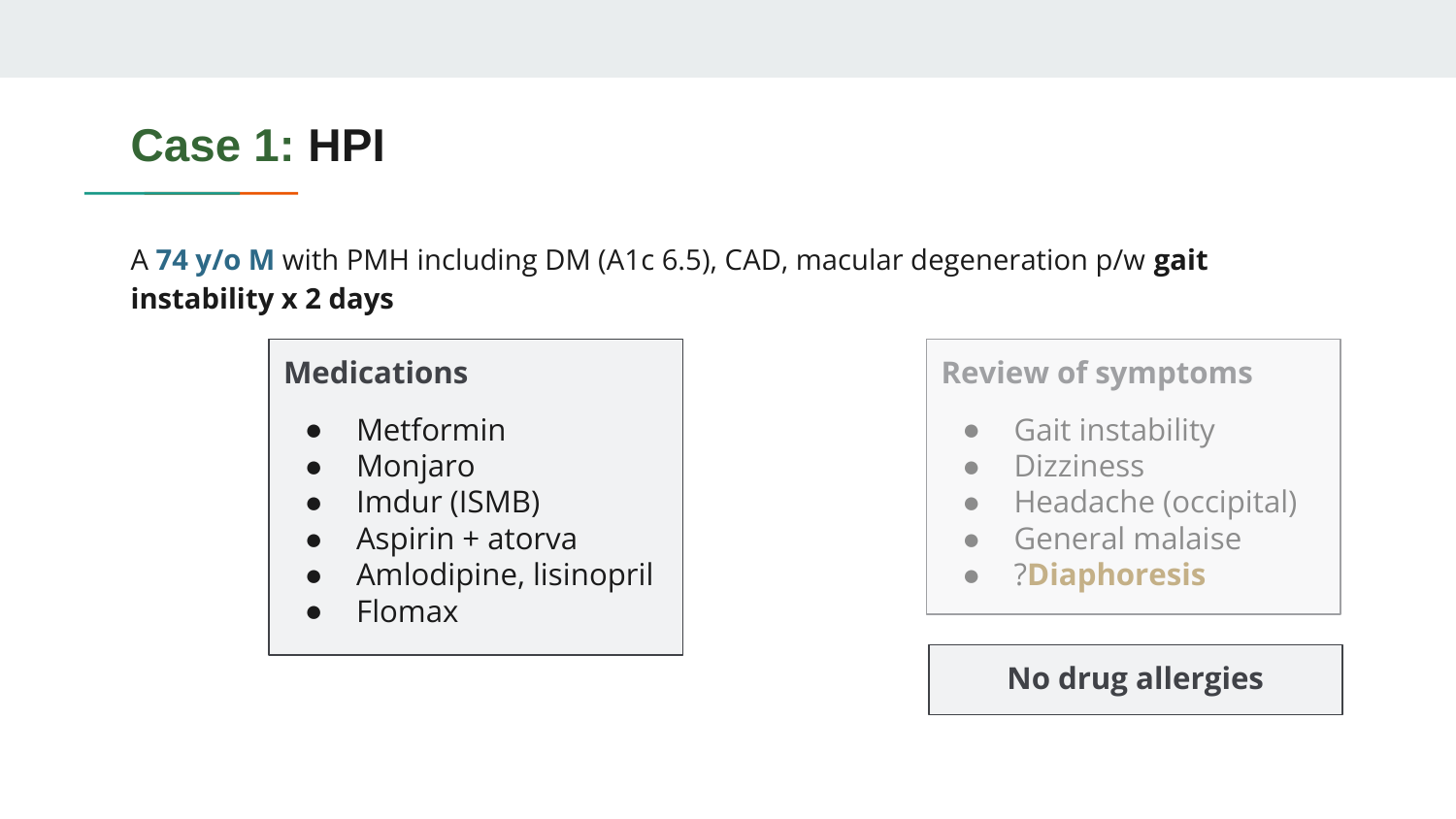

# Case 1: HPI
A 74 y/o M with PMH including DM (A1c 6.5), CAD, macular degeneration p/w gait instability x 2 days

Medications
Metformin
Monjaro
Imdur (ISMB)
Aspirin + atorva
Amlodipine, lisinopril
Flomax

Review of symptoms
Gait instability
Dizziness
Headache (occipital)
General malaise
?Diaphoresis

No drug allergies